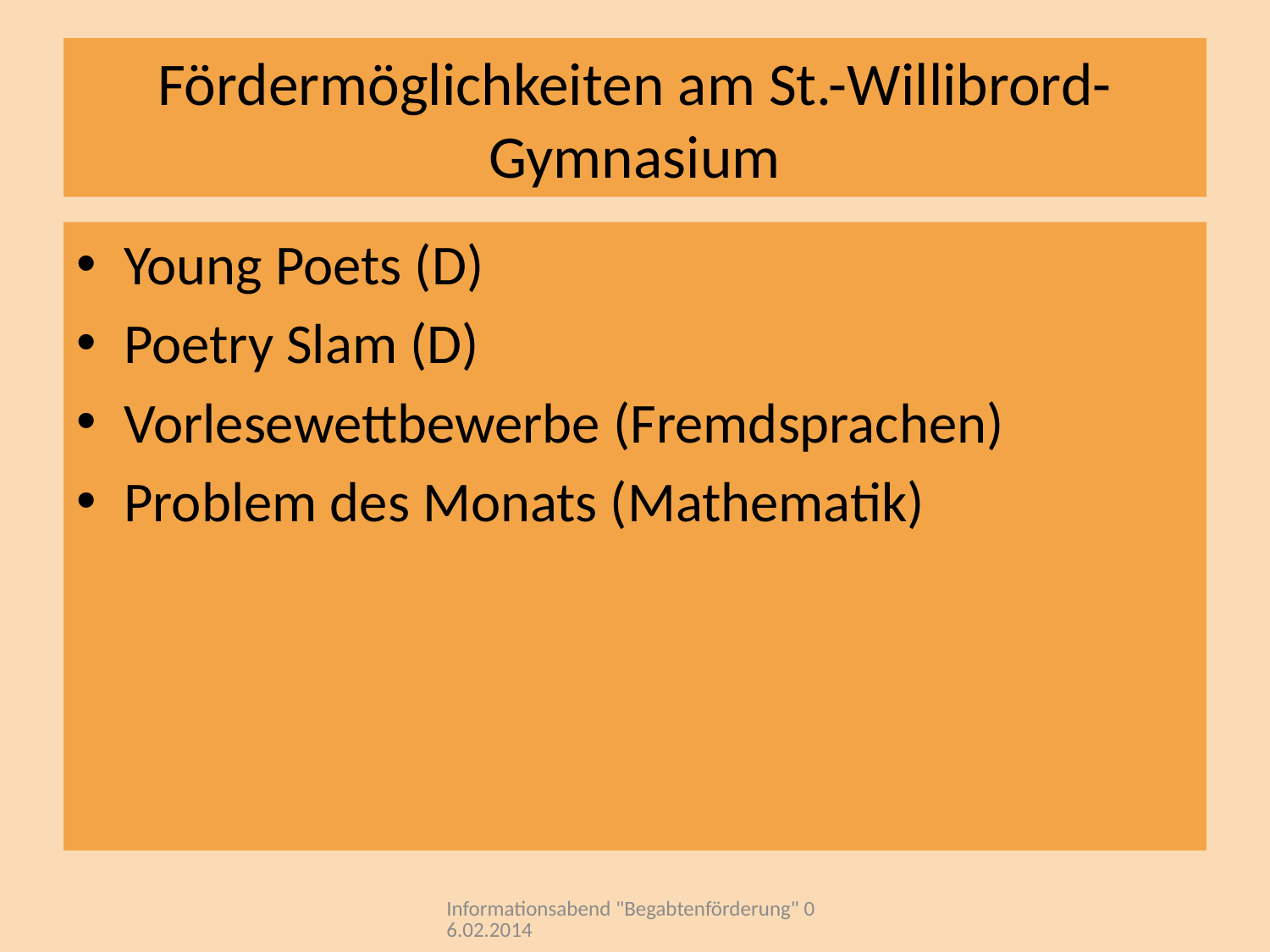

# Fördermöglichkeiten am St.-Willibrord-Gymnasium
Young Poets (D)
Poetry Slam (D)
Vorlesewettbewerbe (Fremdsprachen)
Problem des Monats (Mathematik)

Informationsabend "Begabtenförderung" 06.02.2014